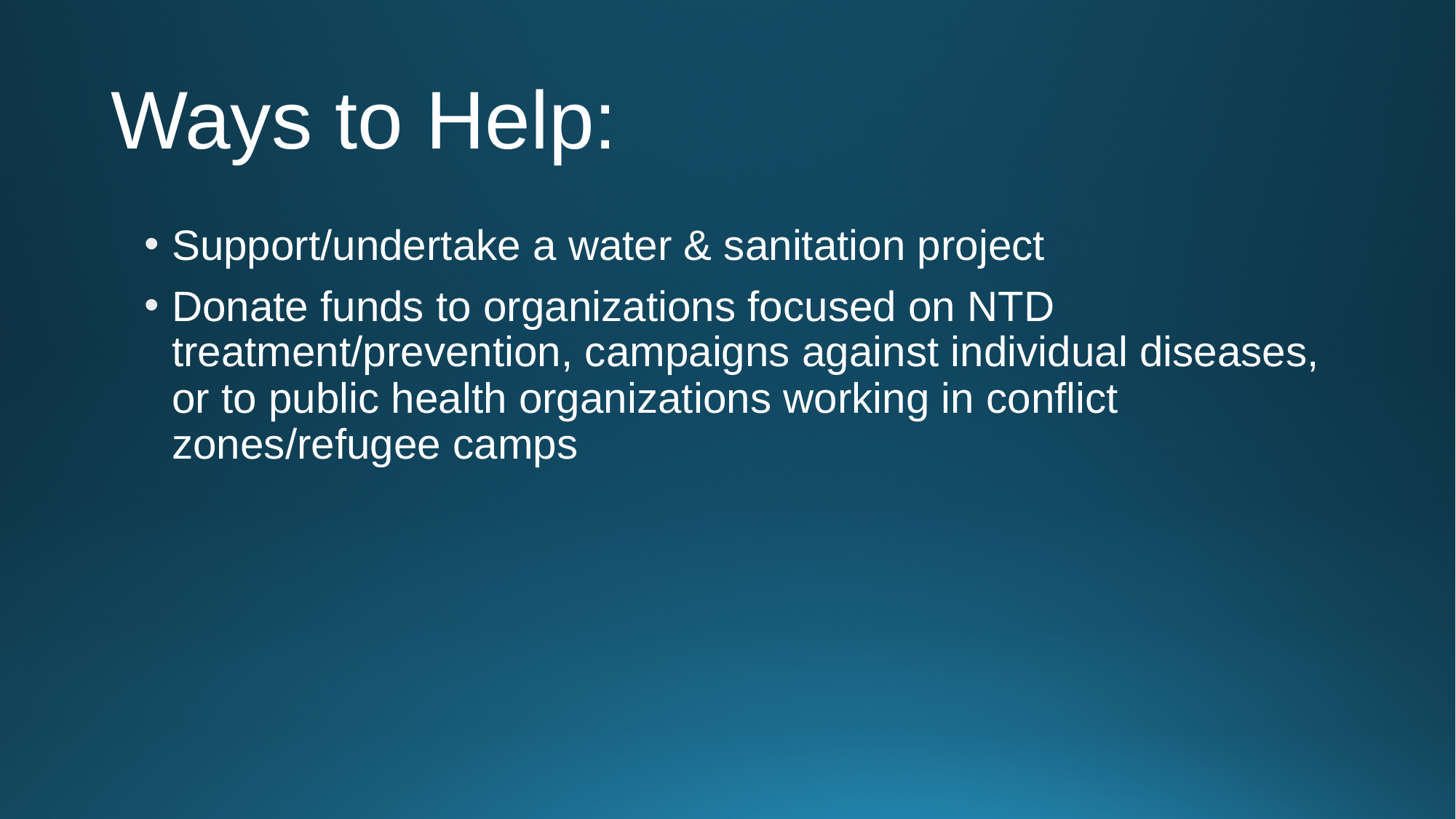

# Ways to Help:
Support/undertake a water & sanitation project
Donate funds to organizations focused on NTD treatment/prevention, campaigns against individual diseases, or to public health organizations working in conflict zones/refugee camps